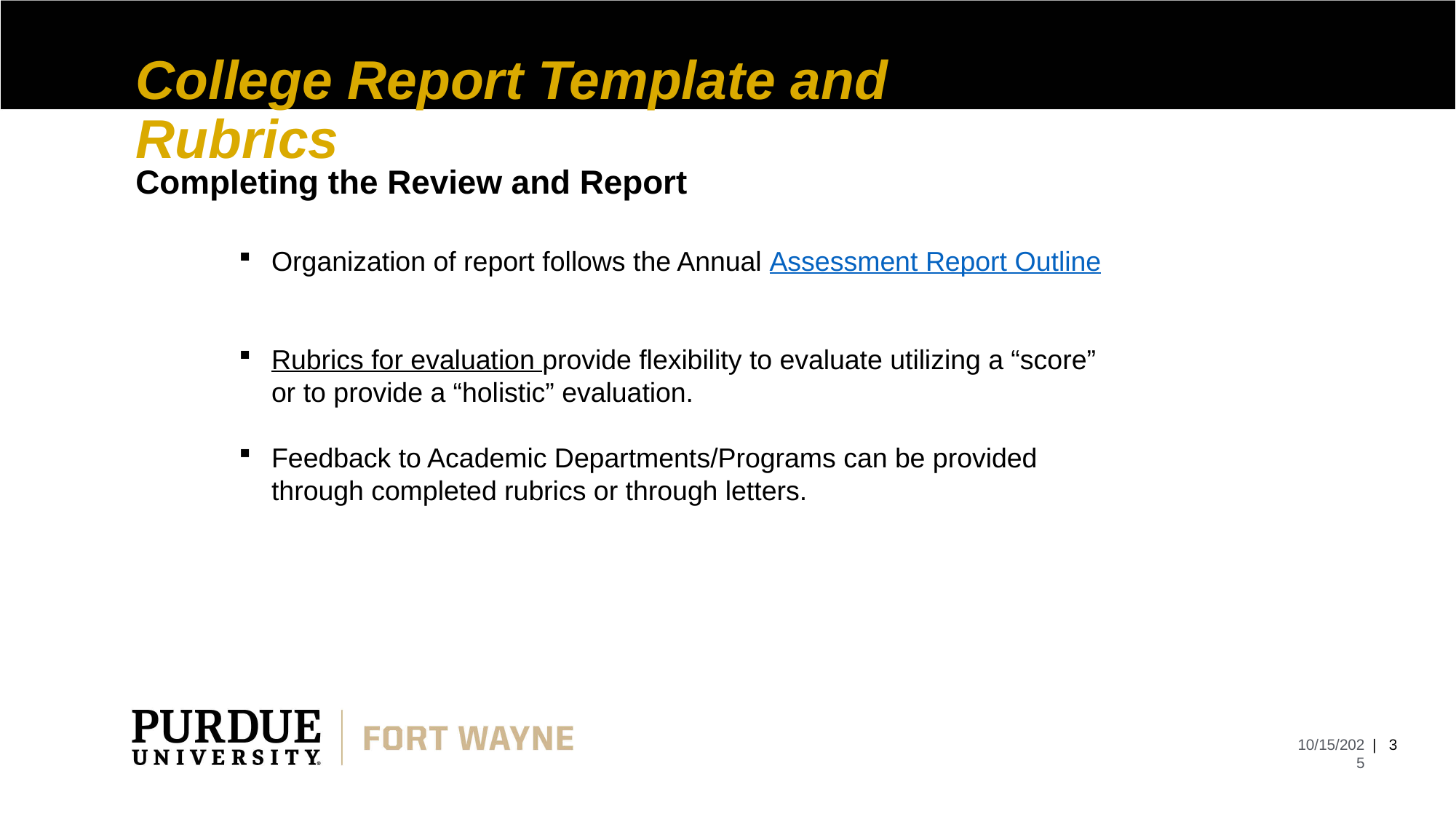

College Report Template and Rubrics

Completing the Review and Report
Organization of report follows the Annual Assessment Report Outline

Rubrics for evaluation provide flexibility to evaluate utilizing a “score” or to provide a “holistic” evaluation.

Feedback to Academic Departments/Programs can be provided through completed rubrics or through letters.

|   3
10/15/2025